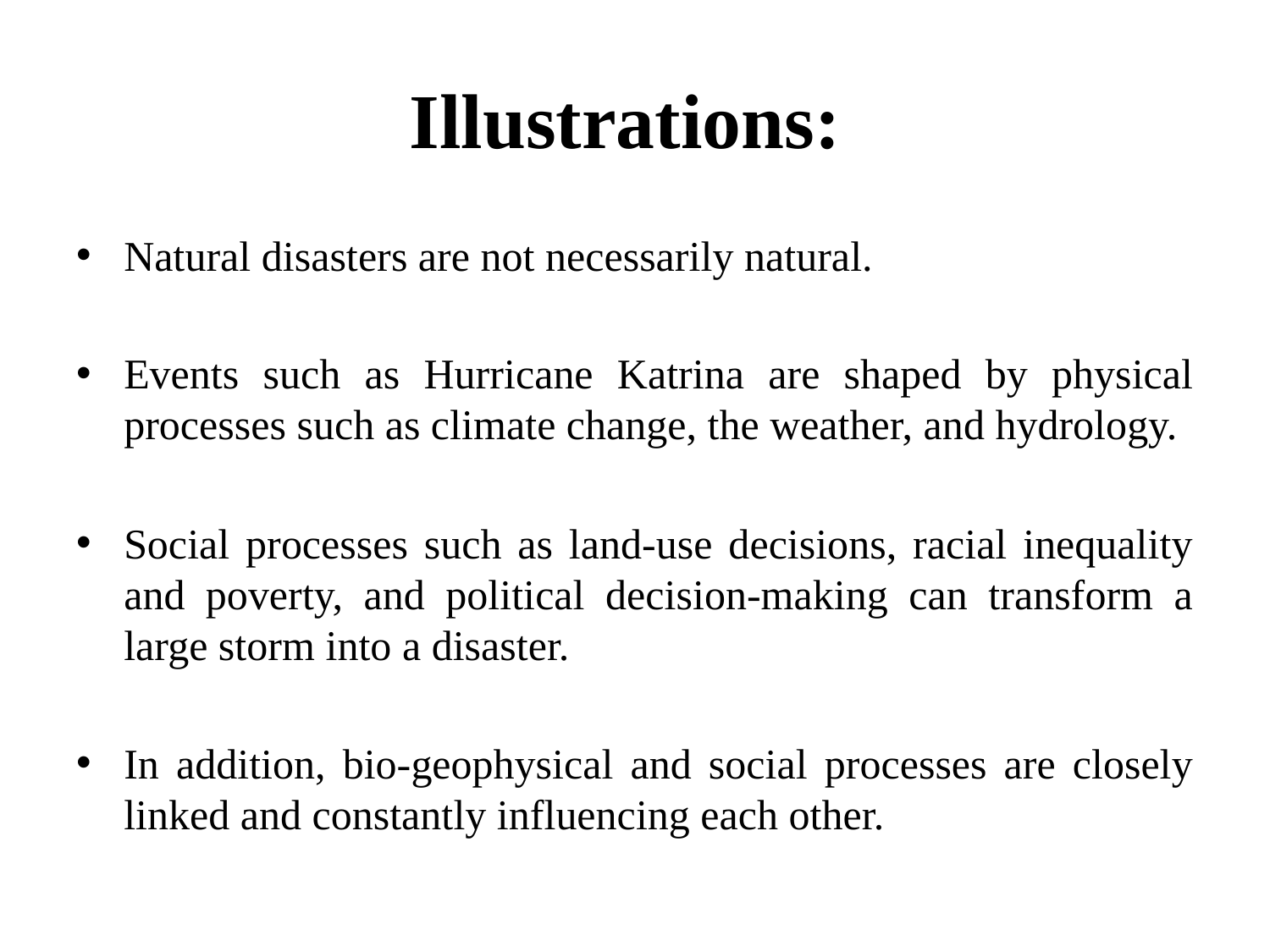

# Illustrations:
Natural disasters are not necessarily natural.

Events such as Hurricane Katrina are shaped by physical processes such as climate change, the weather, and hydrology.

Social processes such as land-use decisions, racial inequality and poverty, and political decision-making can transform a large storm into a disaster.

In addition, bio-geophysical and social processes are closely linked and constantly influencing each other.